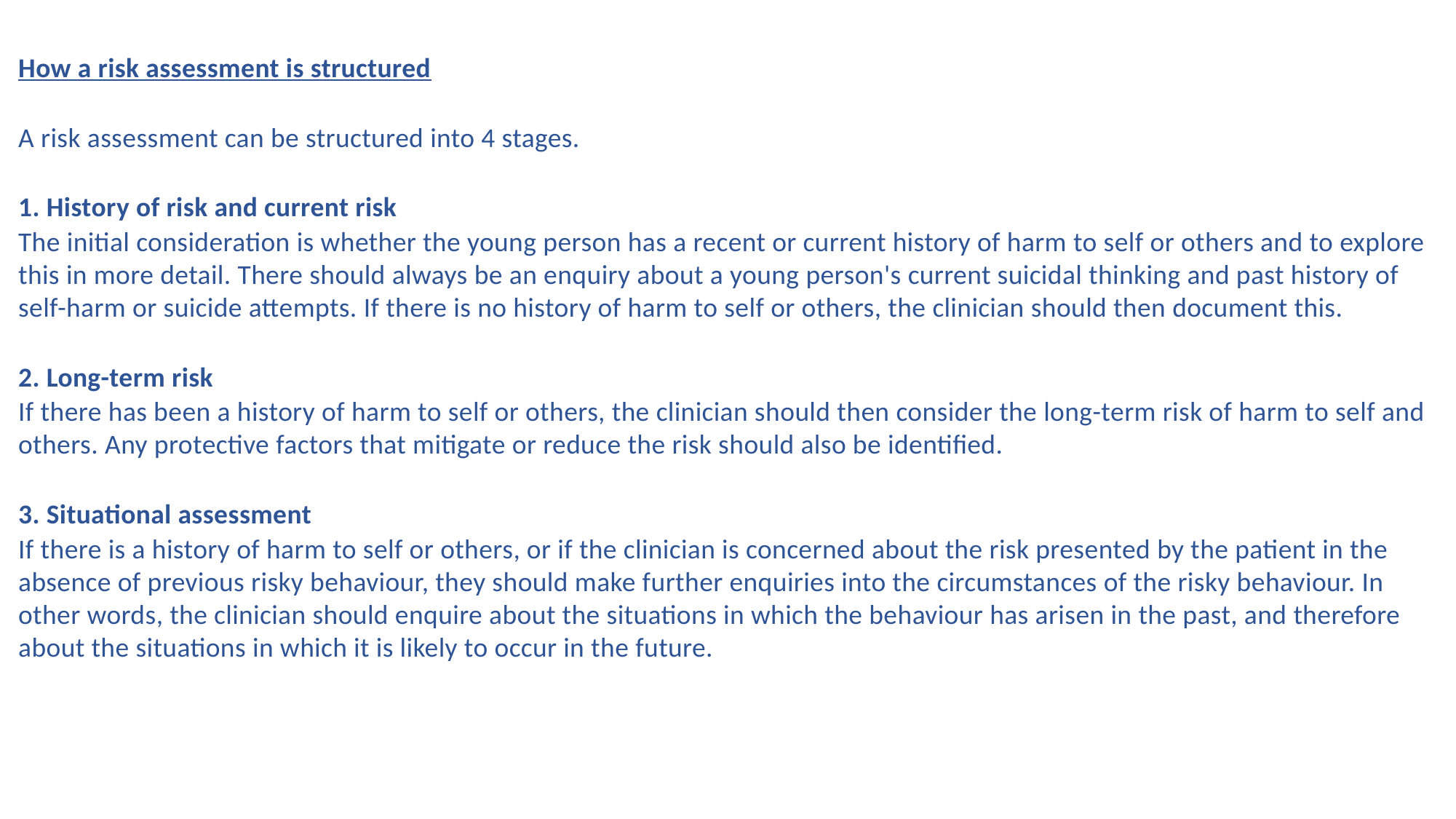

How a risk assessment is structured

A risk assessment can be structured into 4 stages.

1. History of risk and current risk
The initial consideration is whether the young person has a recent or current history of harm to self or others and to explore this in more detail. There should always be an enquiry about a young person's current suicidal thinking and past history of self-harm or suicide attempts. If there is no history of harm to self or others, the clinician should then document this.

2. Long-term risk
If there has been a history of harm to self or others, the clinician should then consider the long-term risk of harm to self and others. Any protective factors that mitigate or reduce the risk should also be identified.

3. Situational assessment
If there is a history of harm to self or others, or if the clinician is concerned about the risk presented by the patient in the absence of previous risky behaviour, they should make further enquiries into the circumstances of the risky behaviour. In other words, the clinician should enquire about the situations in which the behaviour has arisen in the past, and therefore about the situations in which it is likely to occur in the future.